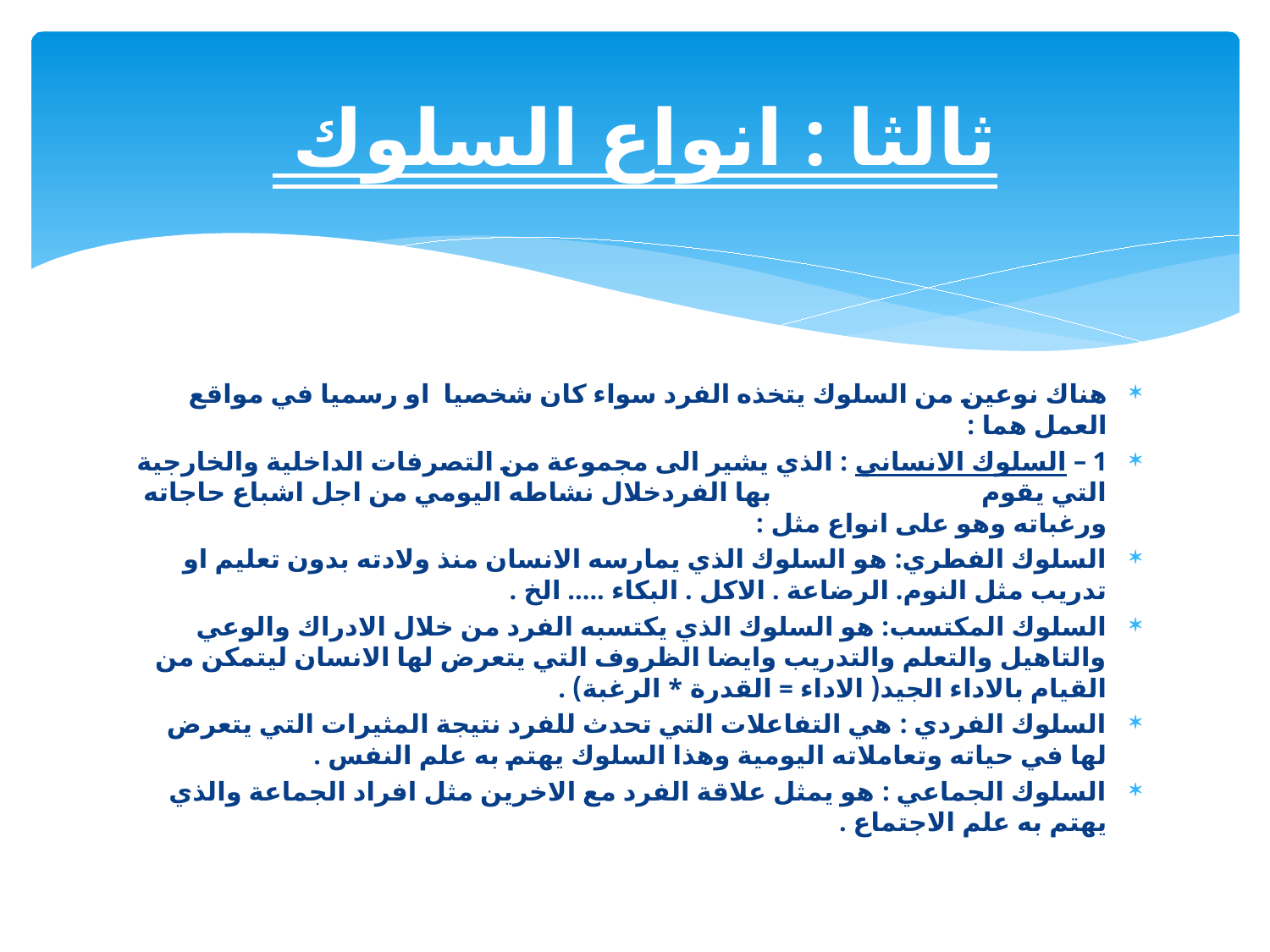

# ثالثا : انواع السلوك
هناك نوعين من السلوك يتخذه الفرد سواء كان شخصيا  او رسميا في مواقع العمل هما :
1 – السلوك الانساني : الذي يشير الى مجموعة من التصرفات الداخلية والخارجية التي يقوم                               بها الفردخلال نشاطه اليومي من اجل اشباع حاجاته ورغباته وهو على انواع مثل :
السلوك الفطري: هو السلوك الذي يمارسه الانسان منذ ولادته بدون تعليم او تدريب مثل النوم. الرضاعة . الاكل . البكاء ..... الخ .
السلوك المكتسب: هو السلوك الذي يكتسبه الفرد من خلال الادراك والوعي والتاهيل والتعلم والتدريب وايضا الظروف التي يتعرض لها الانسان ليتمكن من القيام بالاداء الجيد( الاداء = القدرة * الرغبة) .
السلوك الفردي : هي التفاعلات التي تحدث للفرد نتيجة المثيرات التي يتعرض لها في حياته وتعاملاته اليومية وهذا السلوك يهتم به علم النفس .
السلوك الجماعي : هو يمثل علاقة الفرد مع الاخرين مثل افراد الجماعة والذي يهتم به علم الاجتماع .